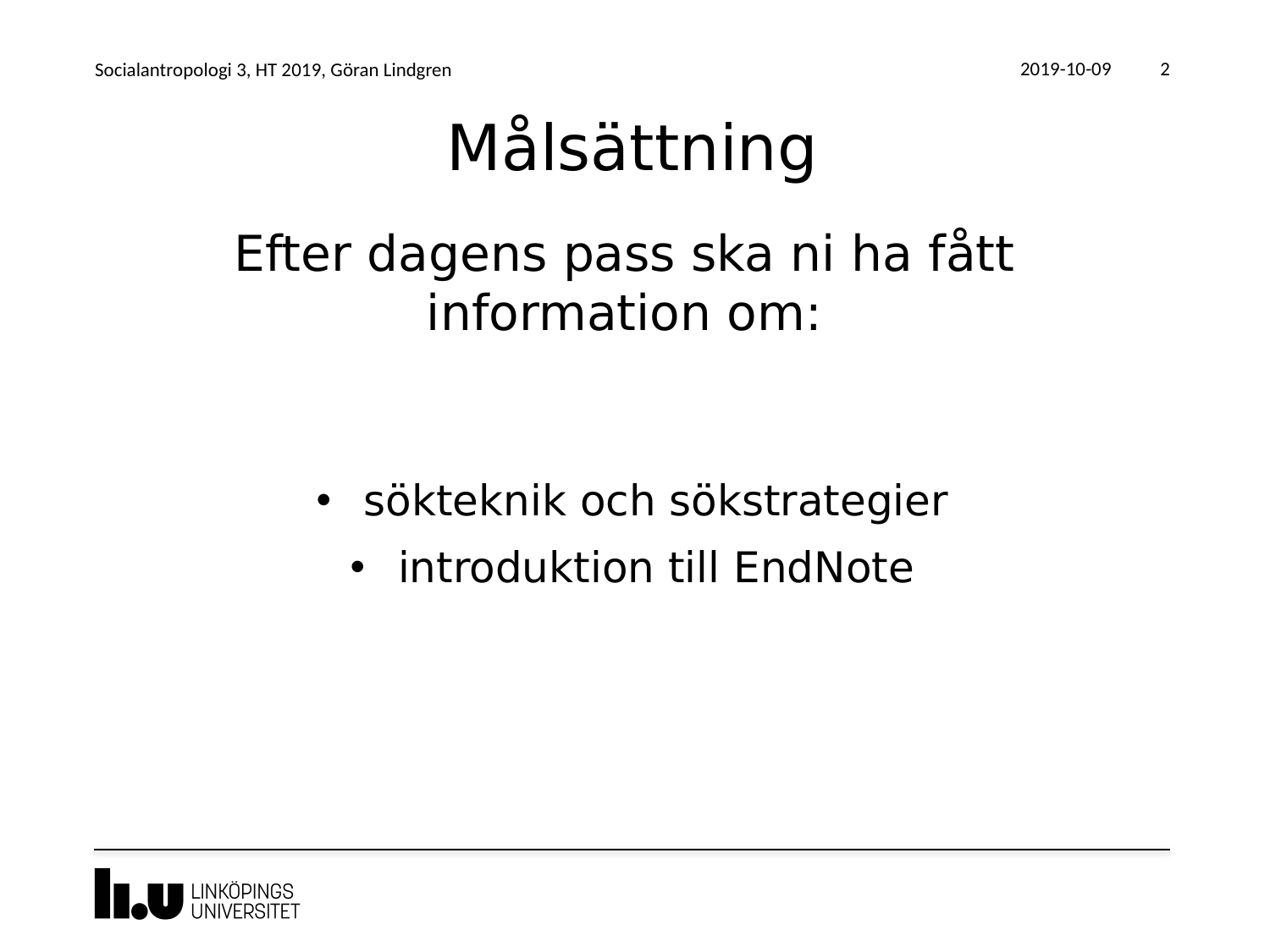

2019-10-09
Socialantropologi 3, HT 2019, Göran Lindgren
2
# Målsättning
Efter dagens pass ska ni ha fått
information om:

sökteknik och sökstrategier
introduktion till EndNote